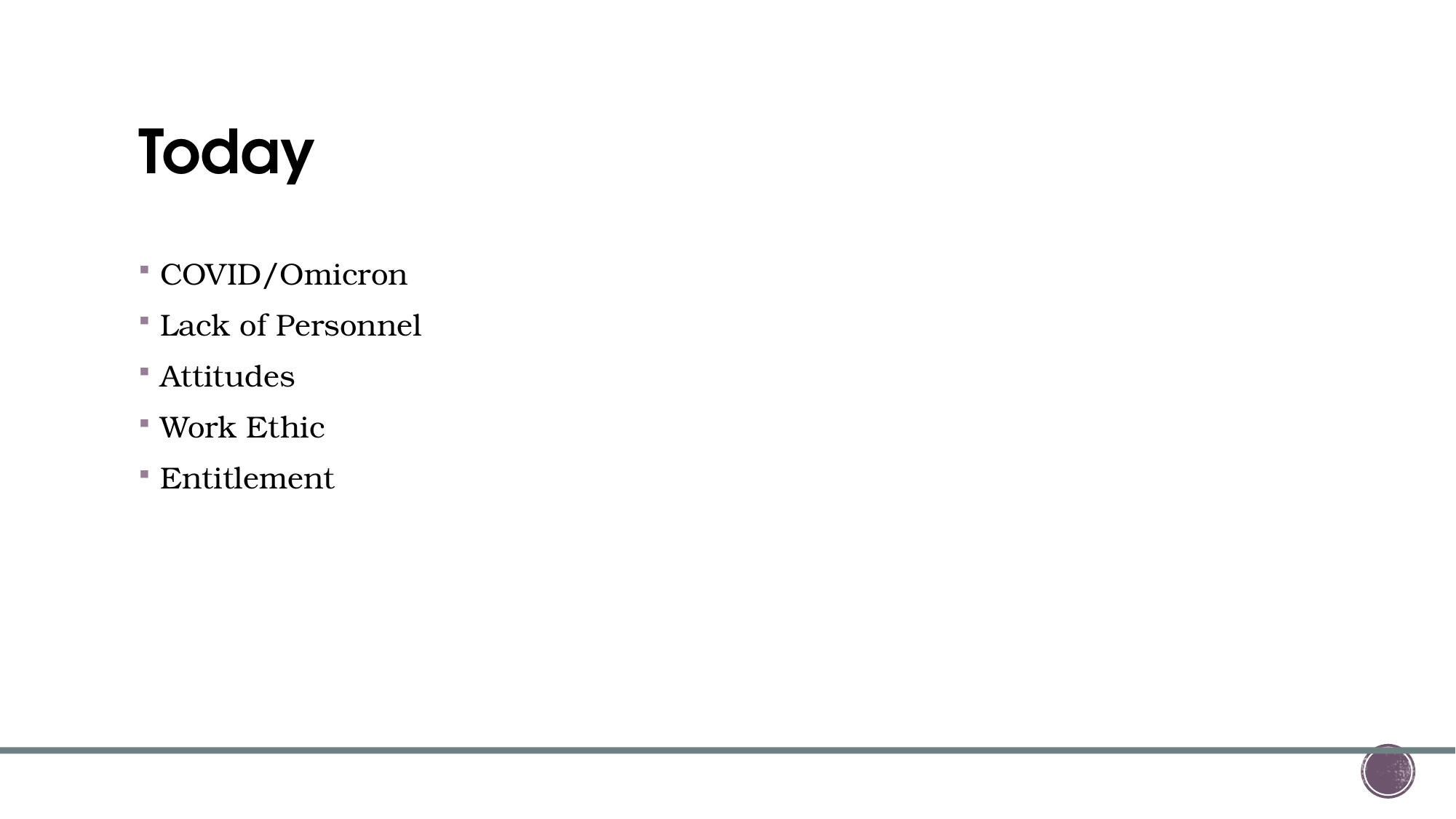

# Today
COVID/Omicron
Lack of Personnel
Attitudes
Work Ethic
Entitlement